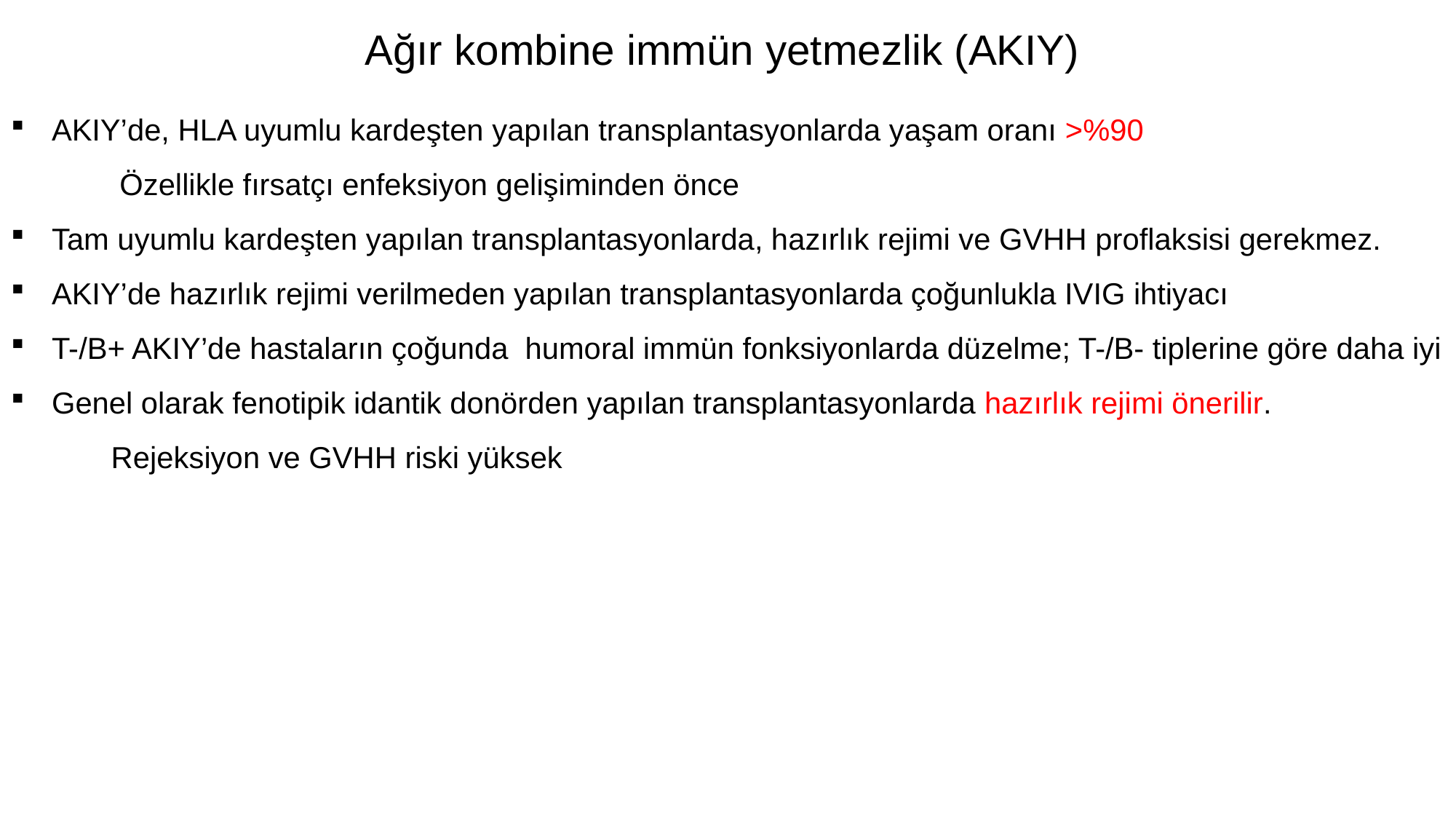

Ağır kombine immün yetmezlik (AKIY)
AKIY’de, HLA uyumlu kardeşten yapılan transplantasyonlarda yaşam oranı >%90
             Özellikle fırsatçı enfeksiyon gelişiminden önce
Tam uyumlu kardeşten yapılan transplantasyonlarda, hazırlık rejimi ve GVHH proflaksisi gerekmez.
AKIY’de hazırlık rejimi verilmeden yapılan transplantasyonlarda çoğunlukla IVIG ihtiyacı
T-/B+ AKIY’de hastaların çoğunda  humoral immün fonksiyonlarda düzelme; T-/B- tiplerine göre daha iyi
Genel olarak fenotipik idantik donörden yapılan transplantasyonlarda hazırlık rejimi önerilir.
            Rejeksiyon ve GVHH riski yüksek